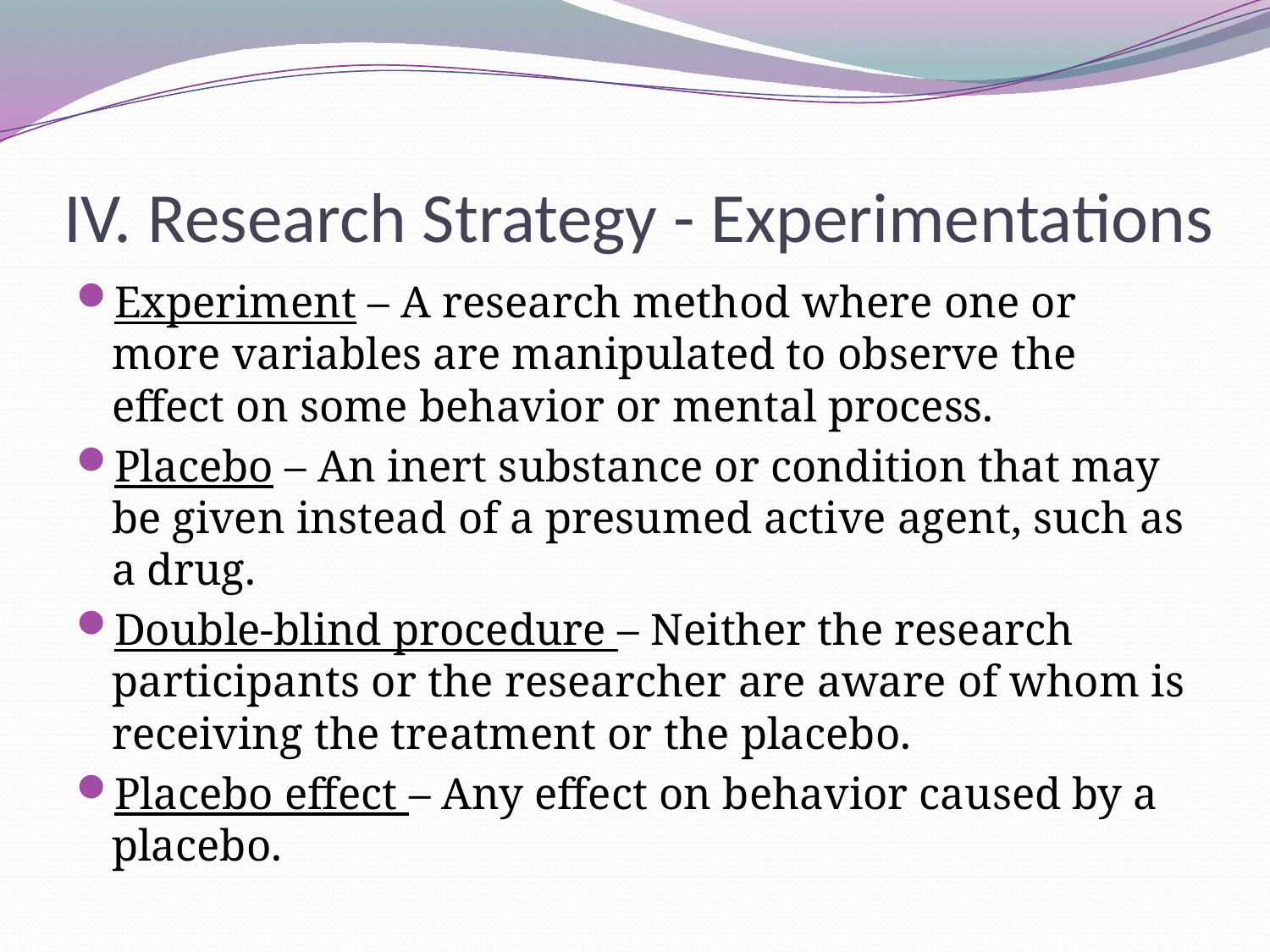

# IV. Research Strategy - Experimentations
Experiment – A research method where one or more variables are manipulated to observe the effect on some behavior or mental process.
Placebo – An inert substance or condition that may be given instead of a presumed active agent, such as a drug.
Double-blind procedure – Neither the research participants or the researcher are aware of whom is receiving the treatment or the placebo.
Placebo effect – Any effect on behavior caused by a placebo.